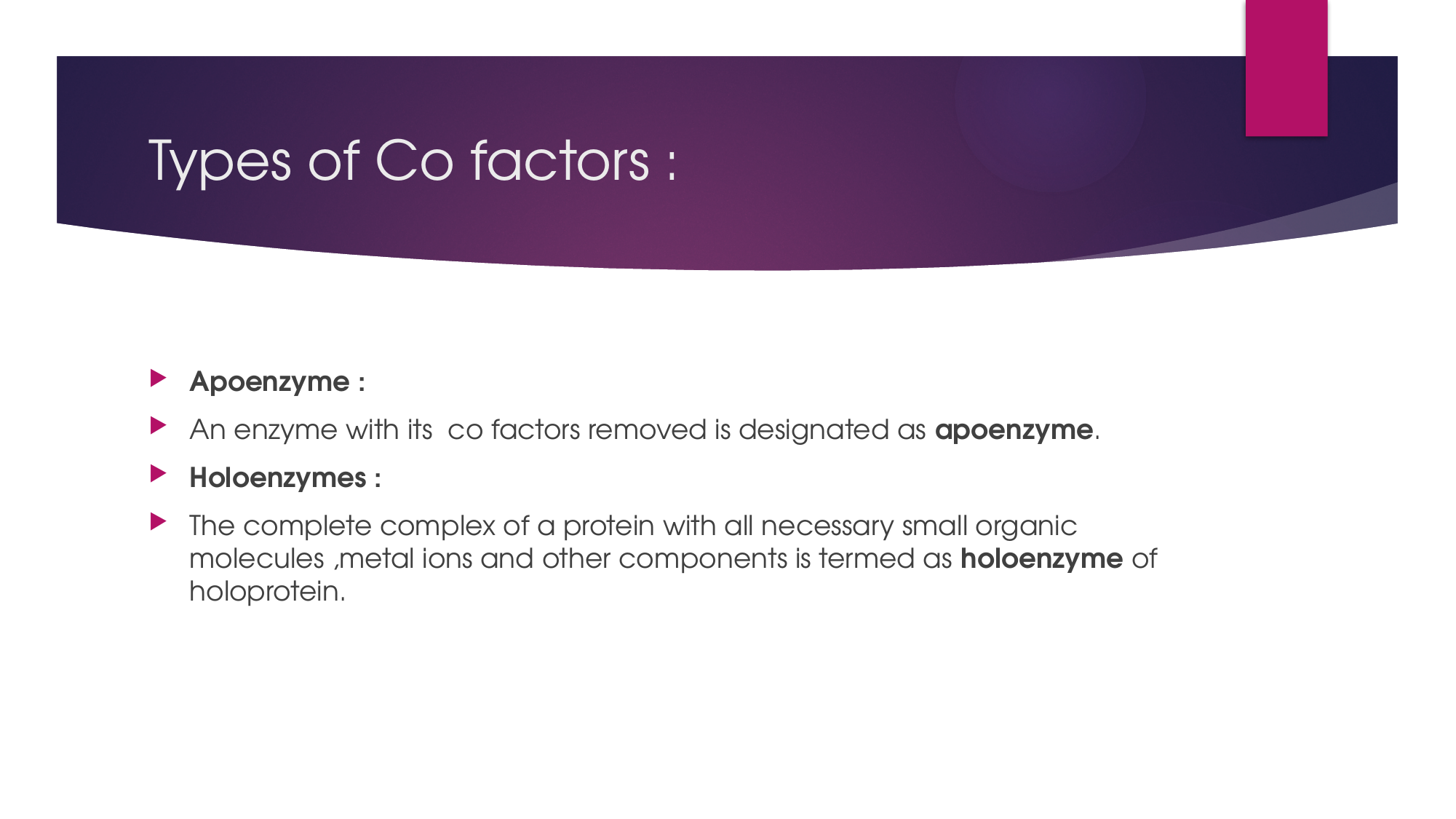

# Types of Co factors :

Apoenzyme :
An enzyme with its  co factors removed is designated as apoenzyme.
Holoenzymes :
The complete complex of a protein with all necessary small organic molecules ,metal ions and other components is termed as holoenzyme of holoprotein.